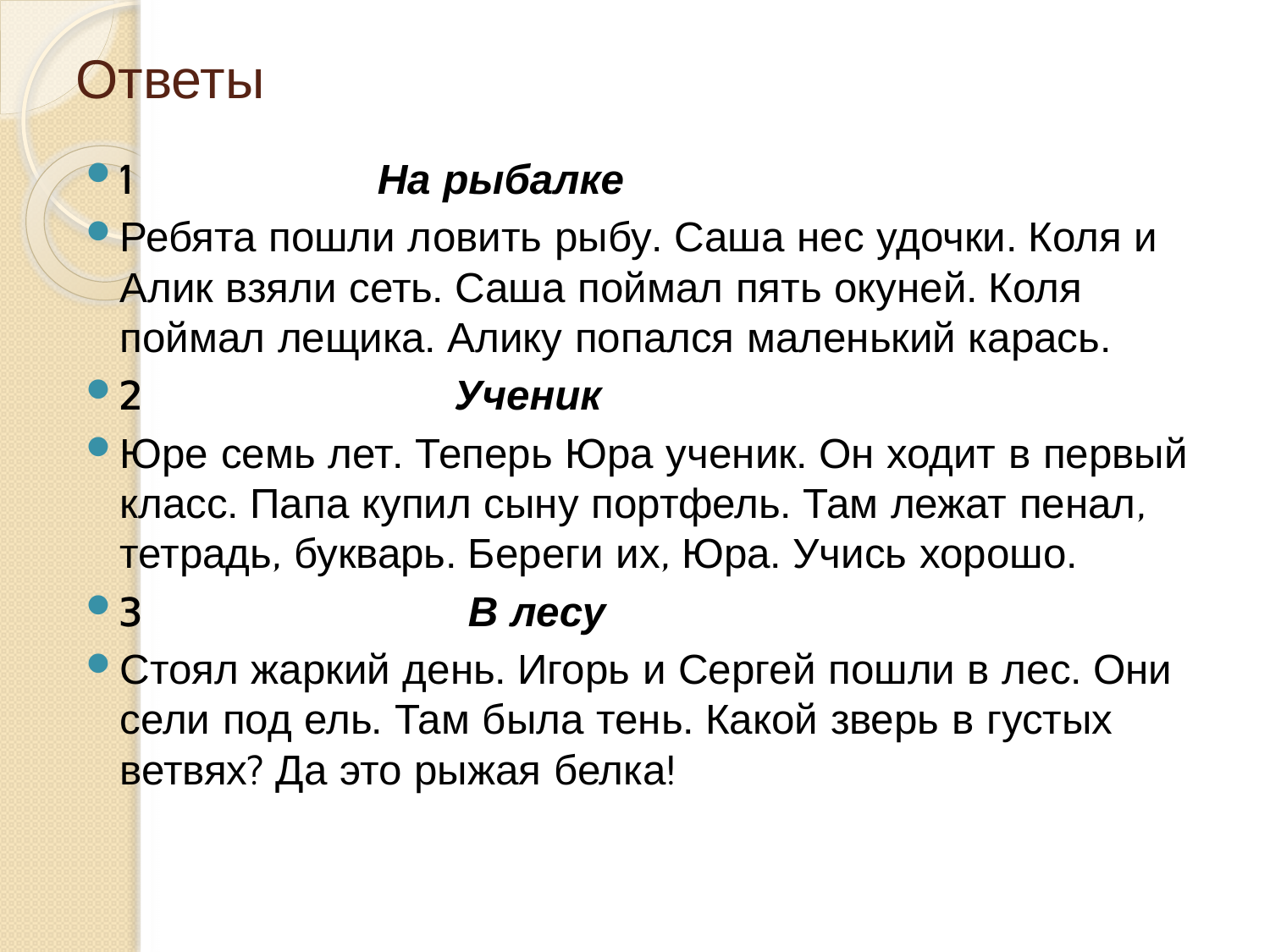

# Ответы
1                  На рыбалке
Ребята пошли ловить рыбу. Саша нес удоч­ки. Коля и Алик взяли сеть. Саша поймал пять окуней. Коля поймал лещика. Алику попался маленький карась.
2                       Ученик
Юре семь лет. Теперь Юра ученик. Он ходит в первый класс. Папа купил сыну портфель. Там лежат пенал, тетрадь, букварь. Береги их, Юра. Учись хорошо.
3                        В лесу
Стоял жаркий день. Игорь и Сергей пошли в лес. Они сели под ель. Там была тень. Какой зверь в густых ветвях? Да это рыжая белка!